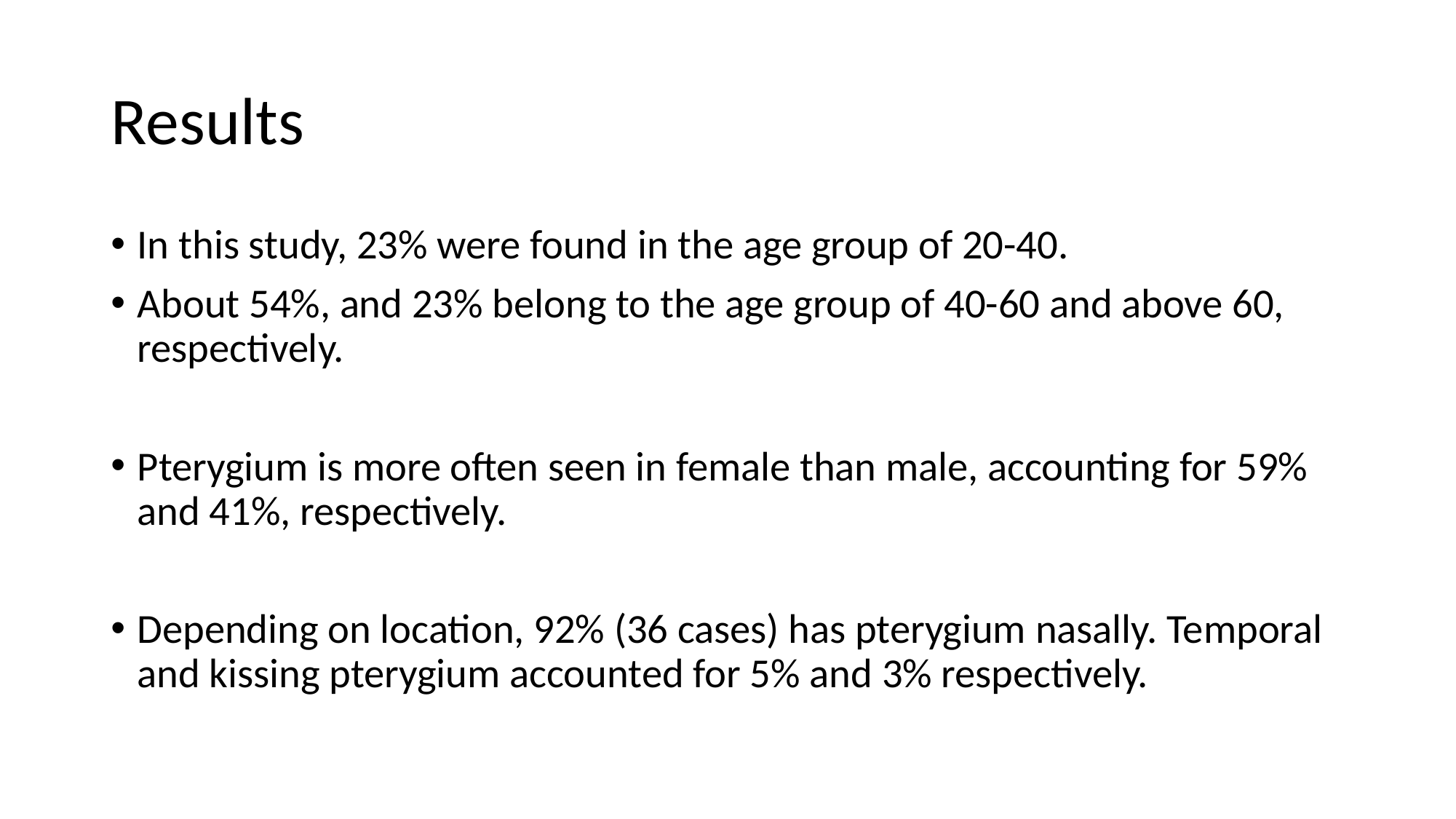

# Results
In this study, 23% were found in the age group of 20-40.
About 54%, and 23% belong to the age group of 40-60 and above 60, respectively.

Pterygium is more often seen in female than male, accounting for 59% and 41%, respectively.

Depending on location, 92% (36 cases) has pterygium nasally. Temporal and kissing pterygium accounted for 5% and 3% respectively.